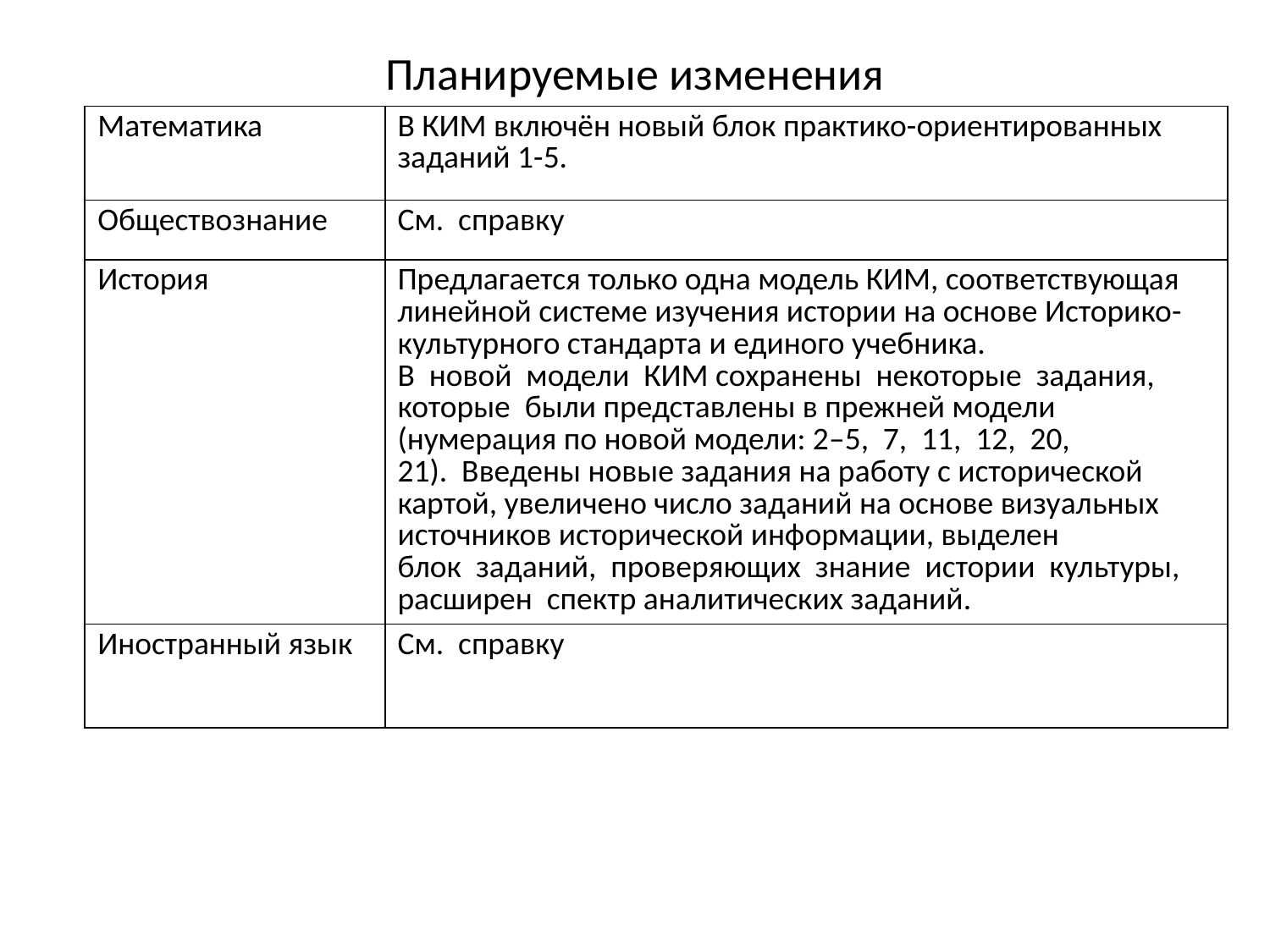

# Планируемые изменения
| Математика | В КИМ включён новый блок практико-ориентированных заданий 1-5. |
| --- | --- |
| Обществознание | См. справку |
| История | Предлагается только одна модель КИМ, соответствующая линейной системе изучения истории на основе Историко-культурного стандарта и единого учебника. В новой модели КИМ сохранены некоторые задания, которые были представлены в прежней модели (нумерация по новой модели: 2–5, 7, 11, 12, 20, 21). Введены новые задания на работу с исторической картой, увеличено число заданий на основе визуальных источников исторической информации, выделен блок заданий, проверяющих знание истории культуры, расширен спектр аналитических заданий. |
| Иностранный язык | См. справку |